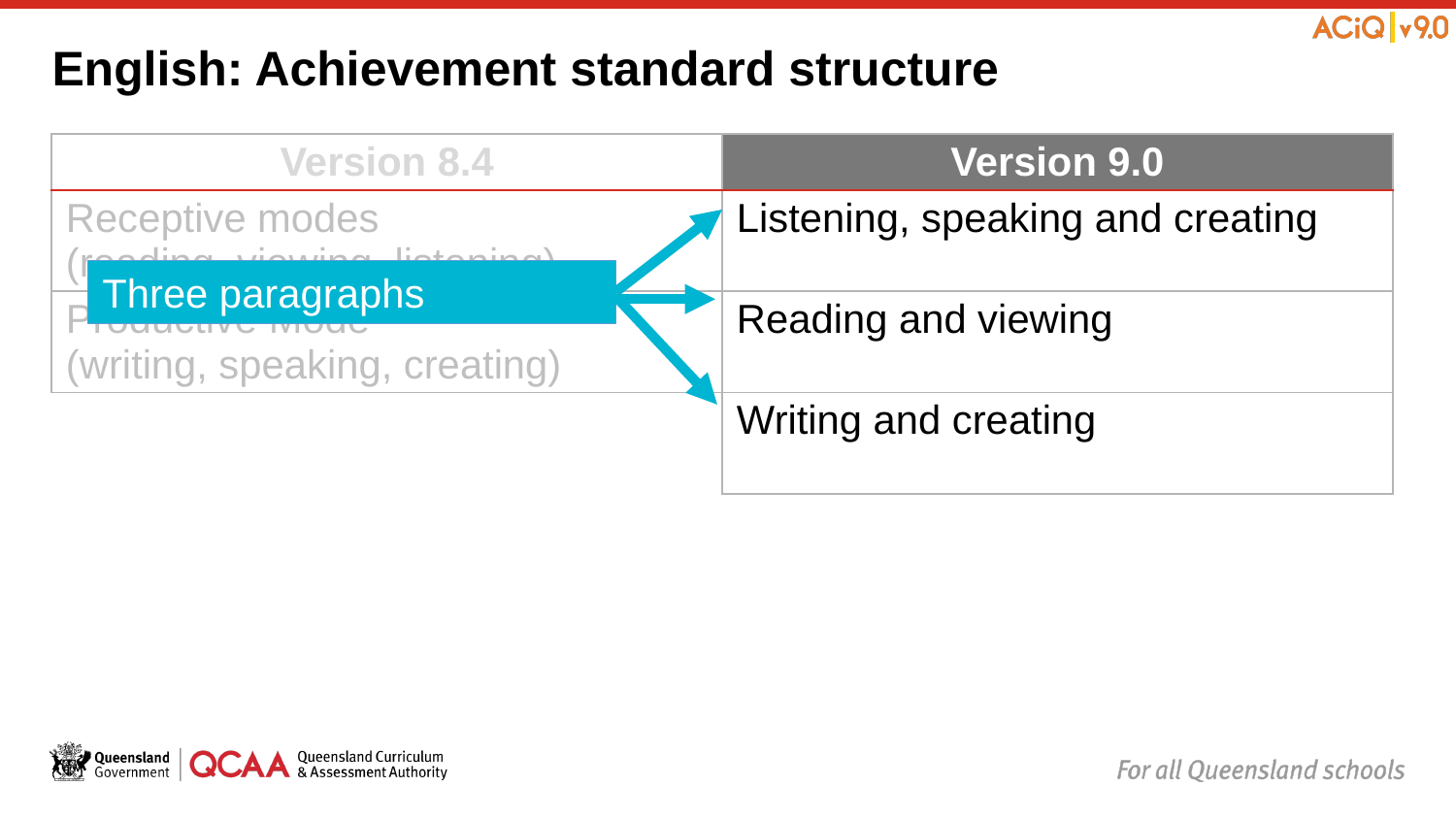

# English: Achievement standard structure
| Version 8.4 | Version 9.0 |
| --- | --- |
| Receptive modes (reading, viewing, listening) | Listening, speaking and creating |
| Productive Mode (writing, speaking, creating) | Reading and viewing |
|  | Writing and creating |
Three paragraphs